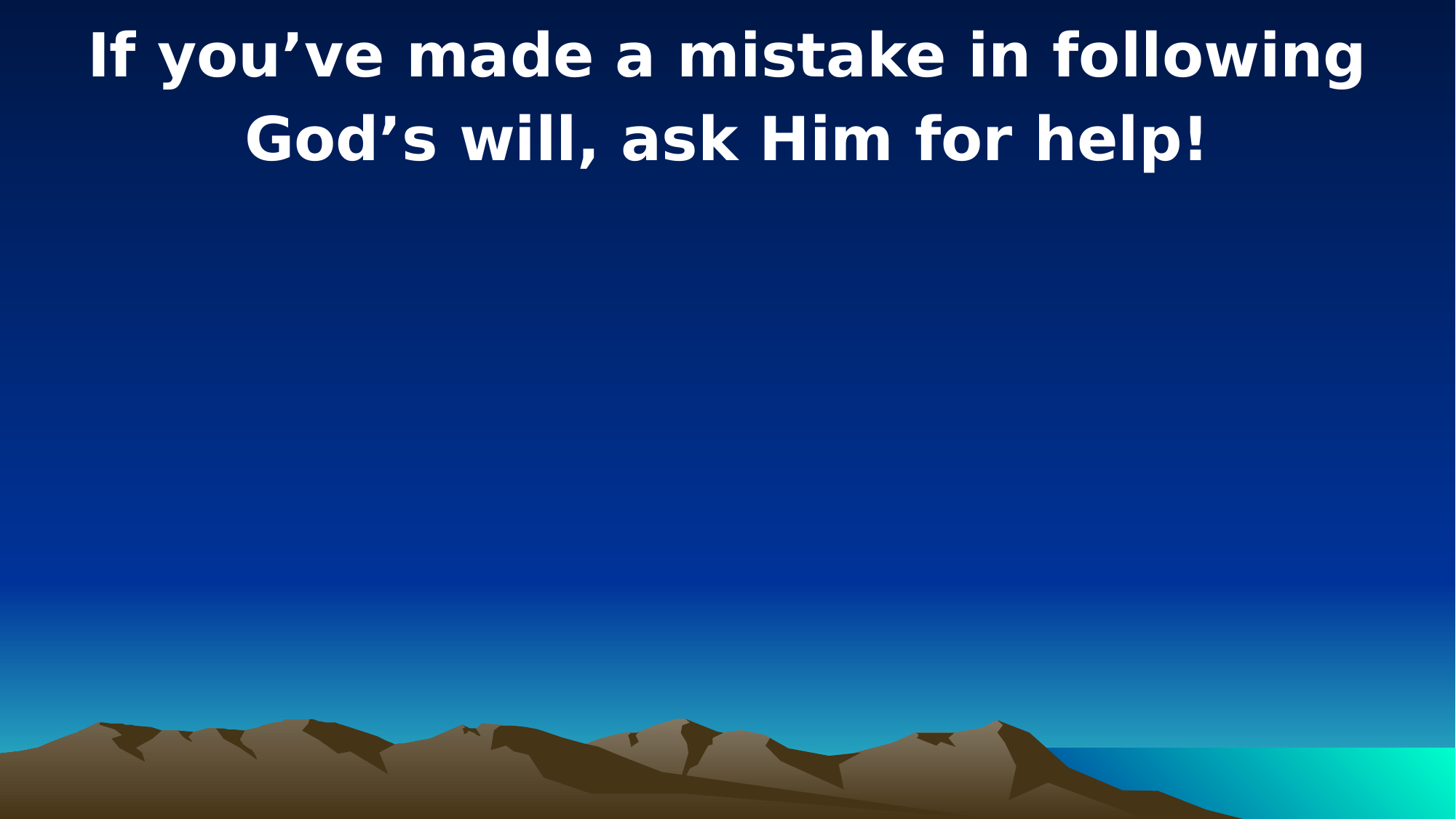

If you’ve made a mistake in following God’s will, ask Him for help!